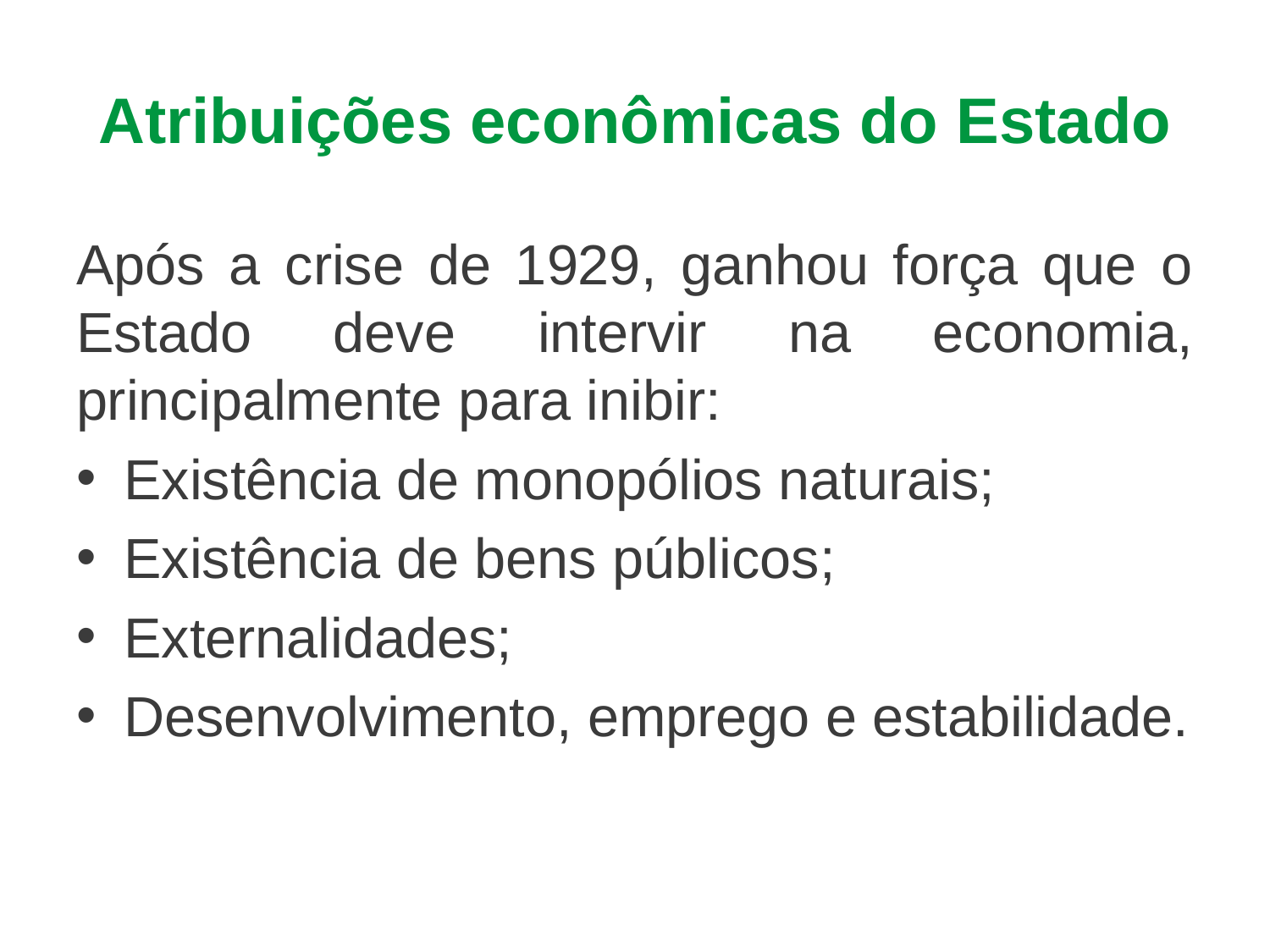

# Atribuições econômicas do Estado
Após a crise de 1929, ganhou força que o Estado deve intervir na economia, principalmente para inibir:
Existência de monopólios naturais;
Existência de bens públicos;
Externalidades;
Desenvolvimento, emprego e estabilidade.